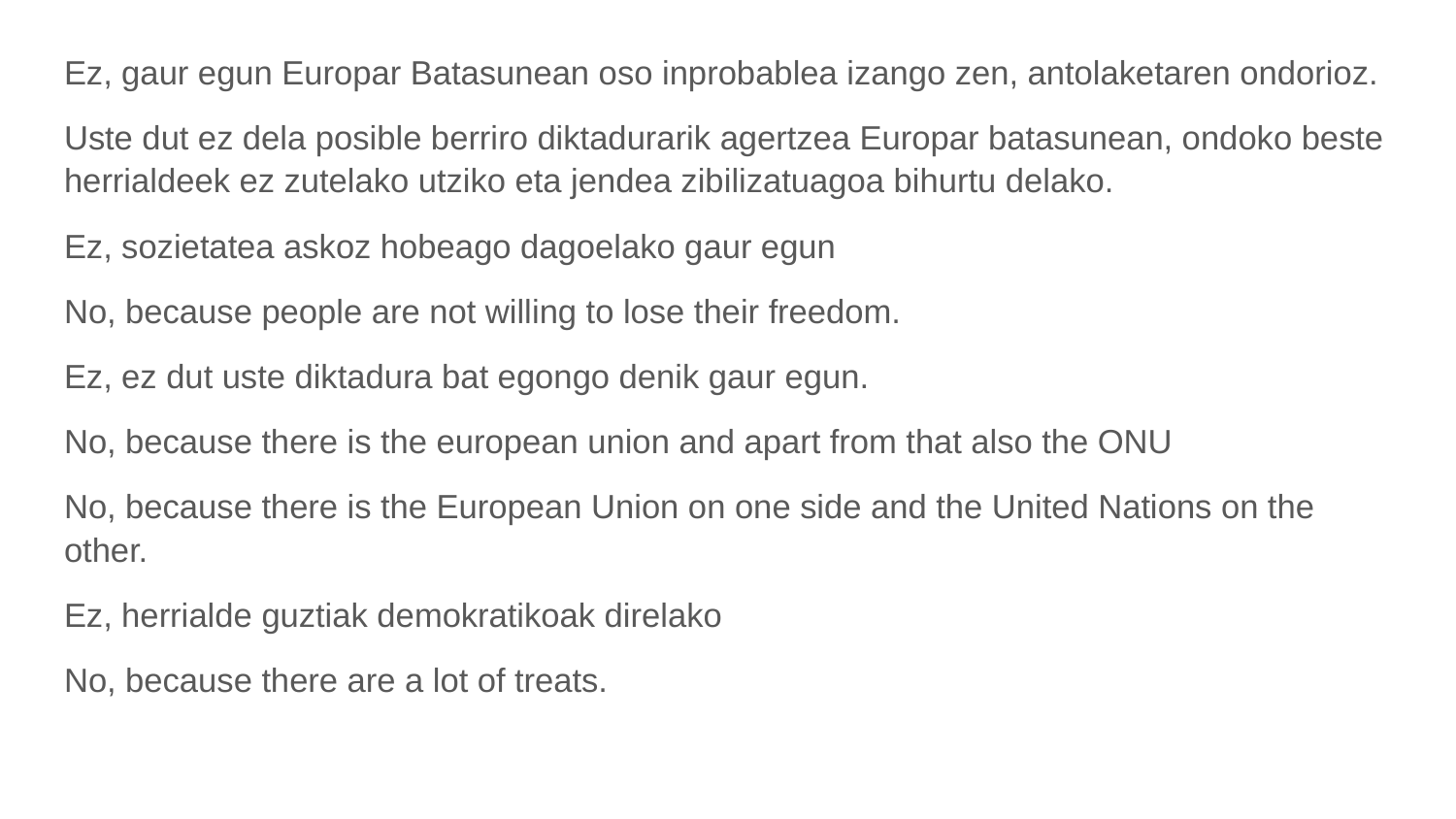

Ez, gaur egun Europar Batasunean oso inprobablea izango zen, antolaketaren ondorioz.
Uste dut ez dela posible berriro diktadurarik agertzea Europar batasunean, ondoko beste herrialdeek ez zutelako utziko eta jendea zibilizatuagoa bihurtu delako.
Ez, sozietatea askoz hobeago dagoelako gaur egun
No, because people are not willing to lose their freedom.
Ez, ez dut uste diktadura bat egongo denik gaur egun.
No, because there is the european union and apart from that also the ONU
No, because there is the European Union on one side and the United Nations on the other.
Ez, herrialde guztiak demokratikoak direlako
No, because there are a lot of treats.